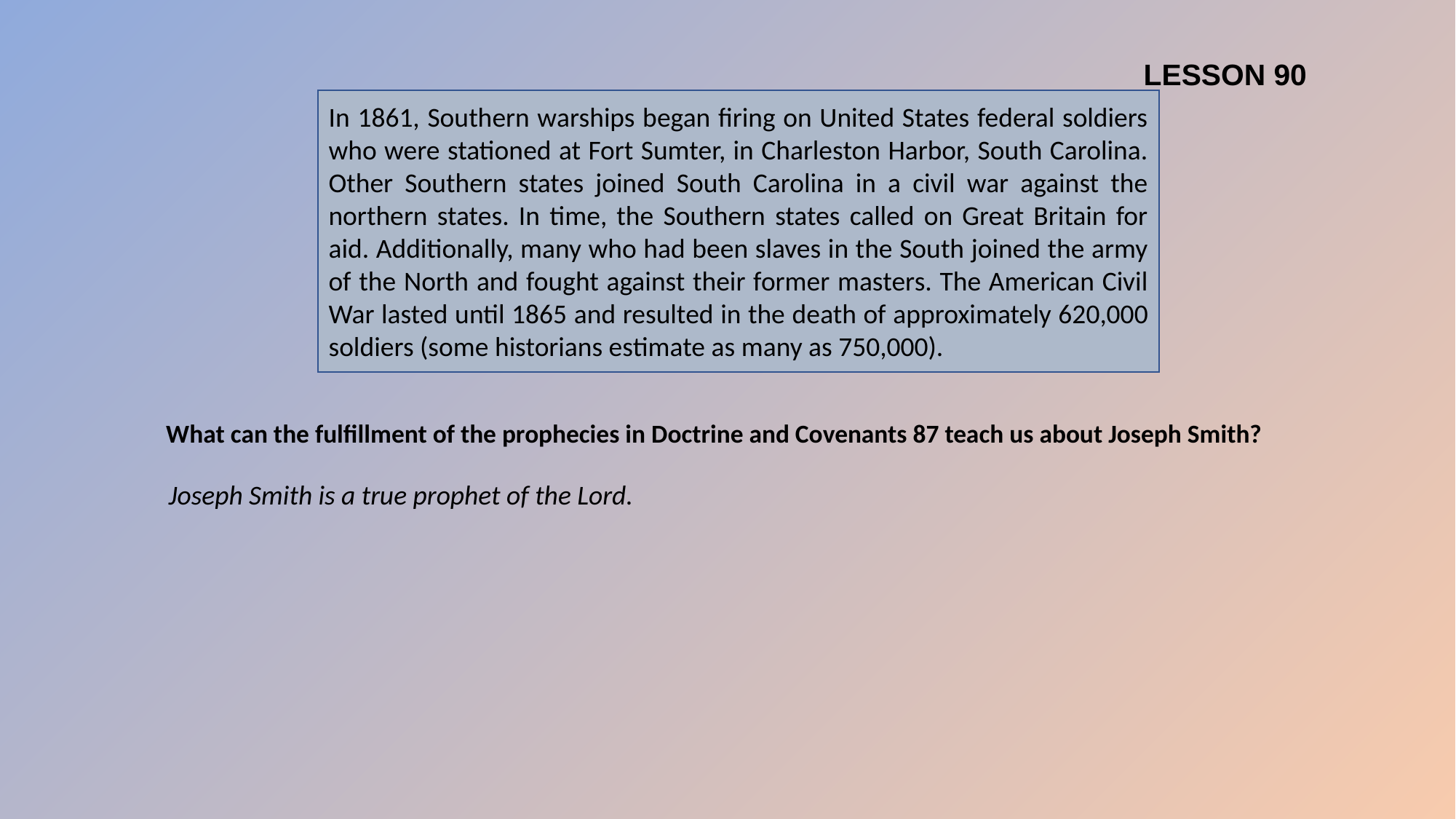

LESSON 90
In 1861, Southern warships began firing on United States federal soldiers who were stationed at Fort Sumter, in Charleston Harbor, South Carolina. Other Southern states joined South Carolina in a civil war against the northern states. In time, the Southern states called on Great Britain for aid. Additionally, many who had been slaves in the South joined the army of the North and fought against their former masters. The American Civil War lasted until 1865 and resulted in the death of approximately 620,000 soldiers (some historians estimate as many as 750,000).
What can the fulfillment of the prophecies in Doctrine and Covenants 87 teach us about Joseph Smith?
Joseph Smith is a true prophet of the Lord.